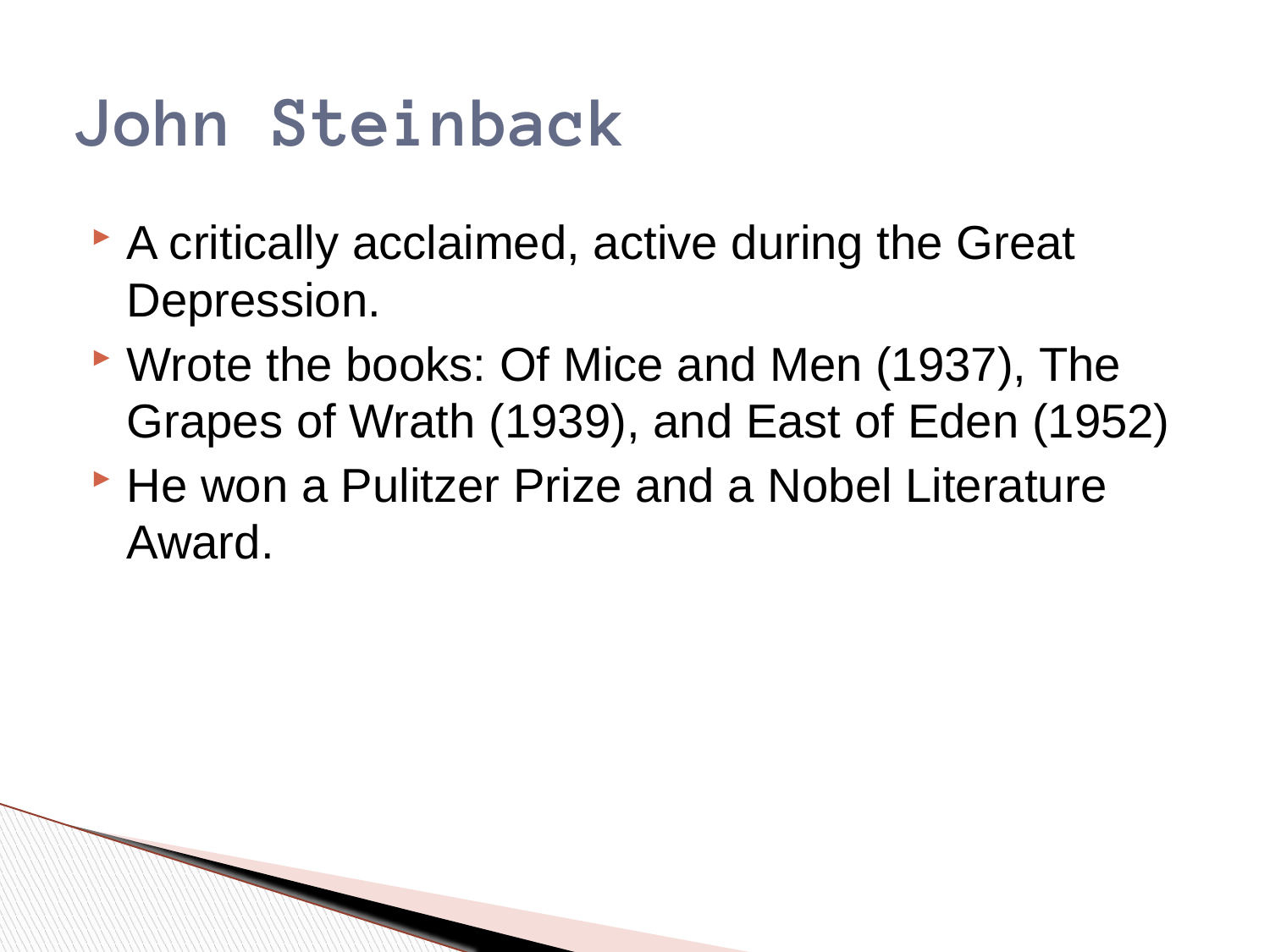

# John Steinback
A critically acclaimed, active during the Great Depression.
Wrote the books: Of Mice and Men (1937), The Grapes of Wrath (1939), and East of Eden (1952)
He won a Pulitzer Prize and a Nobel Literature Award.